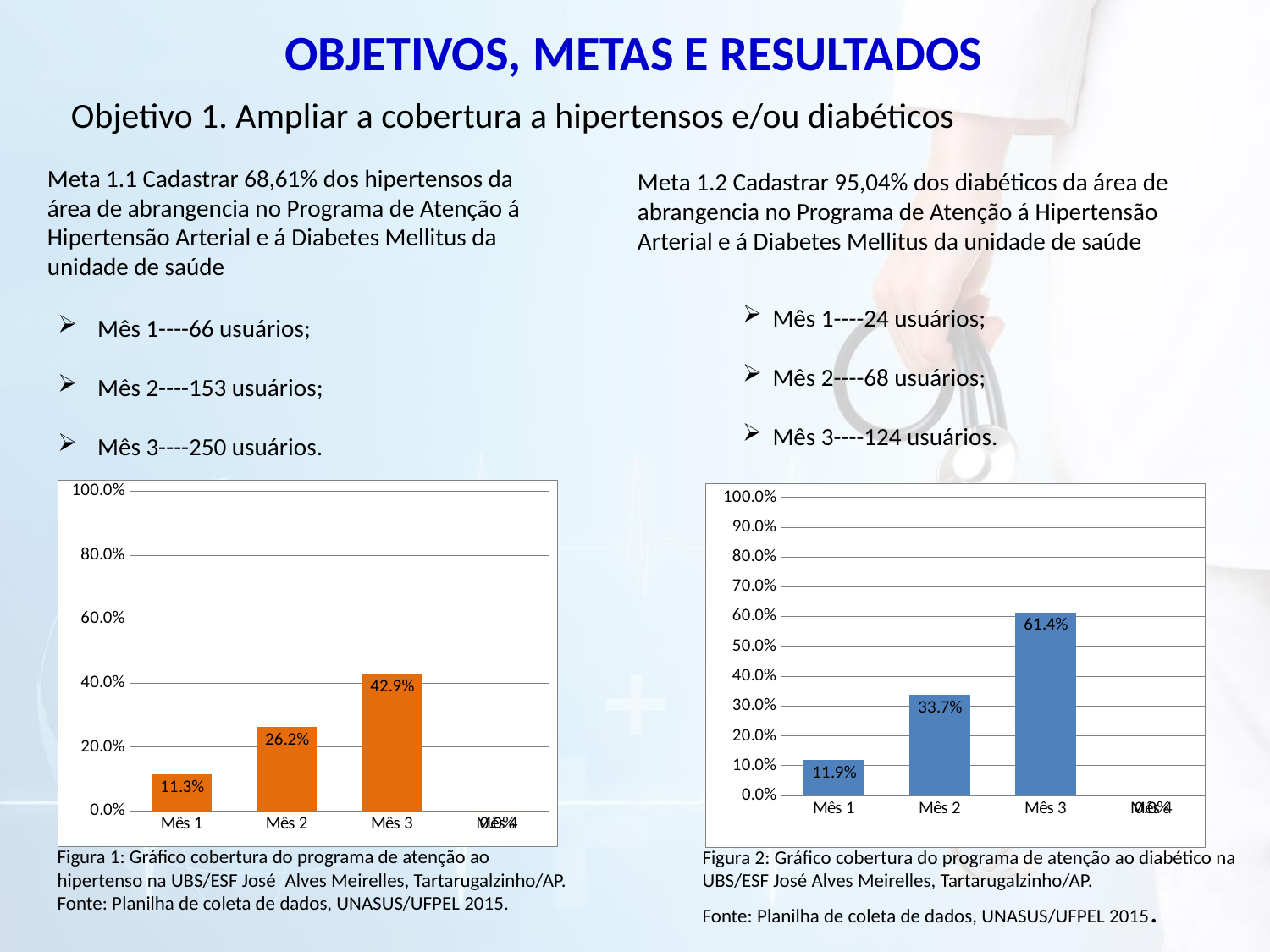

OBJETIVOS, METAS E RESULTADOS

Objetivo 1. Ampliar a cobertura a hipertensos e/ou diabéticos

Meta 1.1 Cadastrar 68,61% dos hipertensos da área de abrangencia no Programa de Atenção á Hipertensão Arterial e á Diabetes Mellitus da unidade de saúde

Meta 1.2 Cadastrar 95,04% dos diabéticos da área de abrangencia no Programa de Atenção á Hipertensão Arterial e á Diabetes Mellitus da unidade de saúde

Mês 1----24 usuários;

Mês 2----68 usuários;

Mês 3----124 usuários.
Mês 1----66 usuários;

Mês 2----153 usuários;

Mês 3----250 usuários.

### Chart

| Category | Cobertura do programa de atenção ao  hipertenso na unidade de saúde |
|---|---|
| Mês 1 | 0.11320754716981135 |
| Mês 2 | 0.2624356775300172 |
| Mês 3 | 0.4288164665523158 |
| Mês 4 | 0.0 |

### Chart

| Category | Cobertura do programa de atenção ao  diabético na unidade de saúde |
|---|---|
| Mês 1 | 0.11881188118811882 |
| Mês 2 | 0.33663366336633677 |
| Mês 3 | 0.6138613861386139 |
| Mês 4 | 0.0 |

Figura 1: Gráfico cobertura do programa de atenção ao hipertenso na UBS/ESF José  Alves Meirelles, Tartarugalzinho/AP.
Fonte: Planilha de coleta de dados, UNASUS/UFPEL 2015.

Figura 2: Gráfico cobertura do programa de atenção ao diabético na UBS/ESF José Alves Meirelles, Tartarugalzinho/AP.
Fonte: Planilha de coleta de dados, UNASUS/UFPEL 2015.